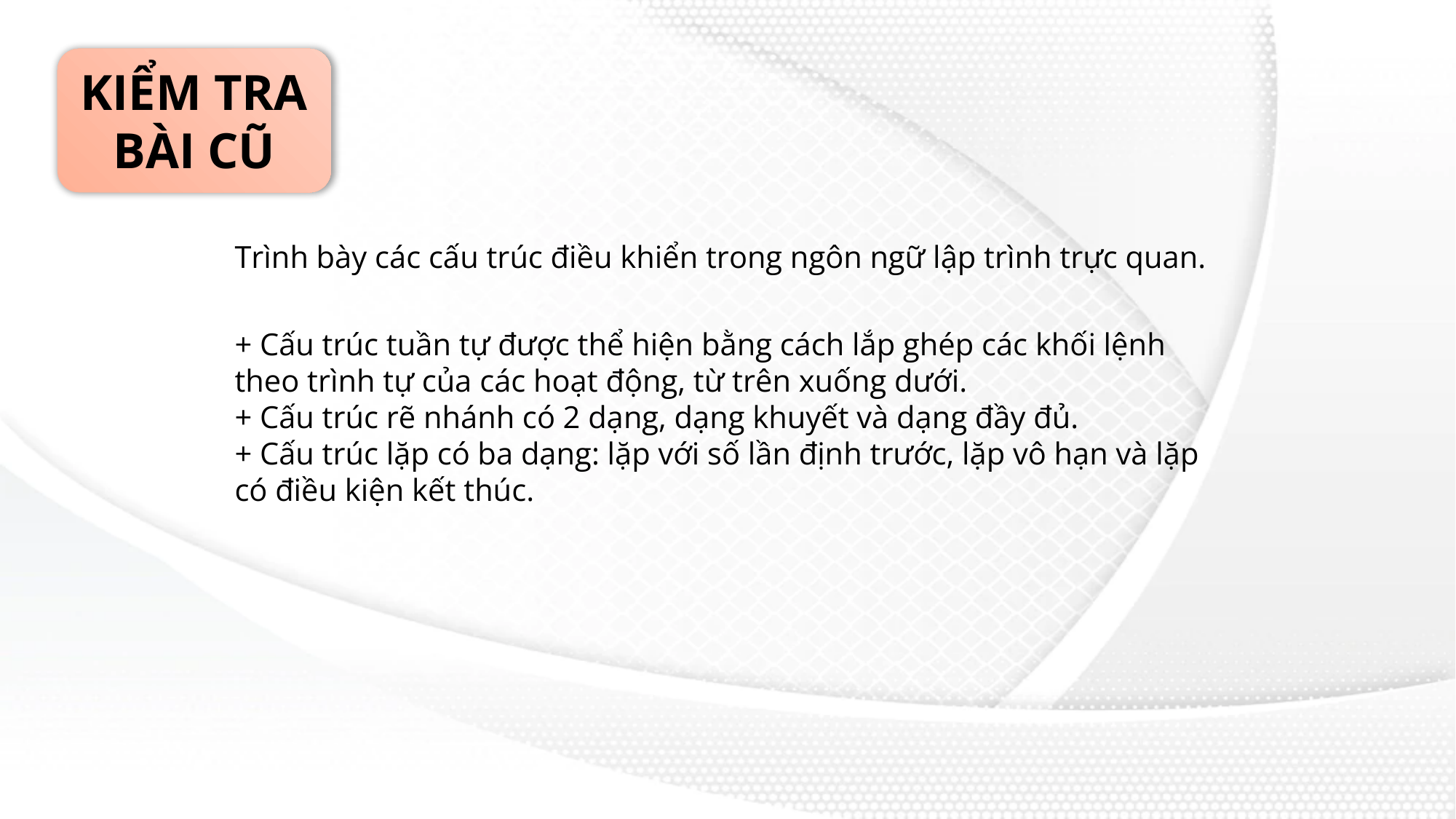

KIỂM TRA BÀI CŨ
Trình bày các cấu trúc điều khiển trong ngôn ngữ lập trình trực quan.
+ Cấu trúc tuần tự được thể hiện bằng cách lắp ghép các khối lệnh theo trình tự của các hoạt động, từ trên xuống dưới.
+ Cấu trúc rẽ nhánh có 2 dạng, dạng khuyết và dạng đầy đủ.
+ Cấu trúc lặp có ba dạng: lặp với số lần định trước, lặp vô hạn và lặp có điều kiện kết thúc.